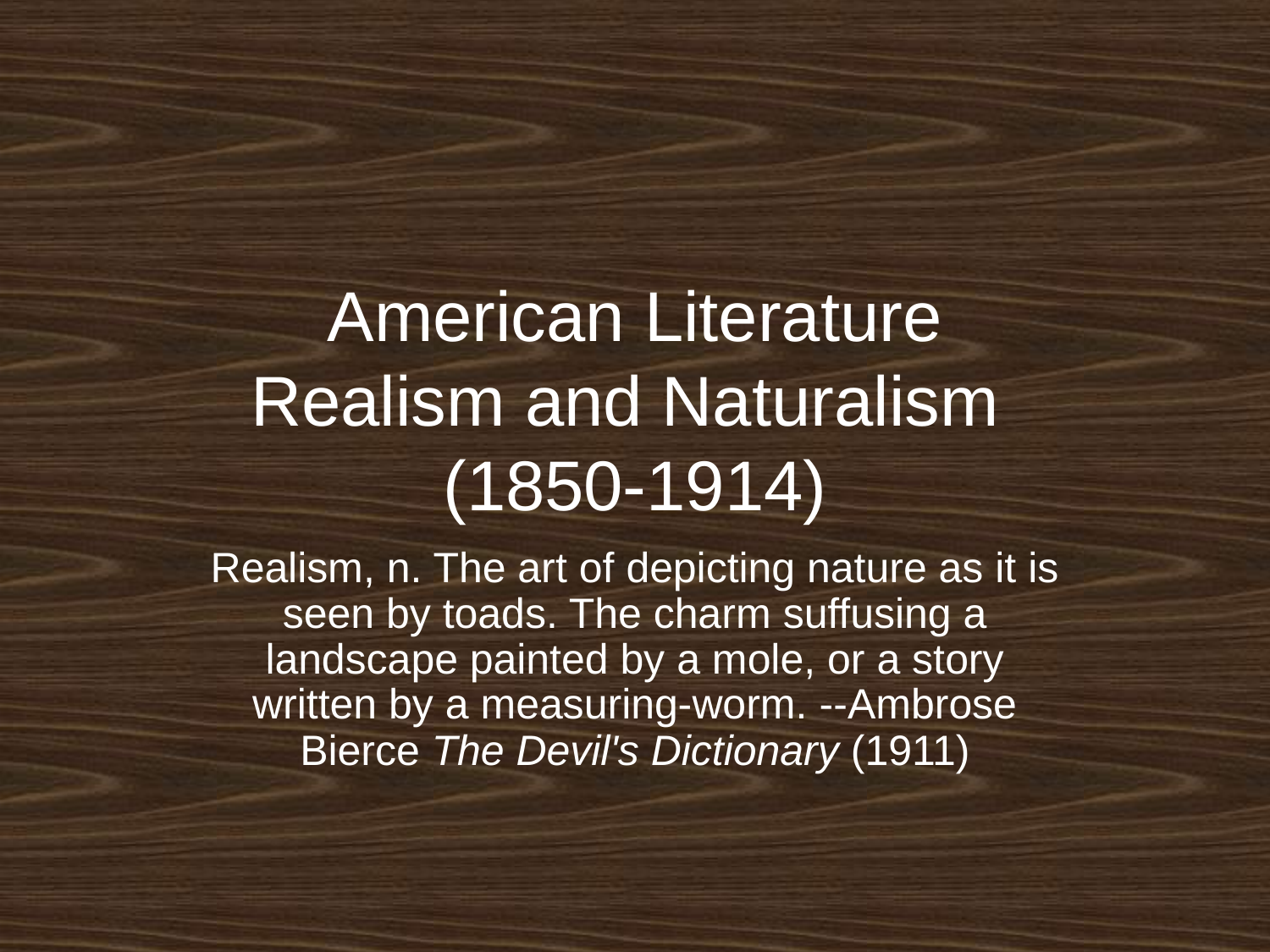

# American Literature Realism and Naturalism (1850-1914)
Realism, n. The art of depicting nature as it is seen by toads. The charm suffusing a landscape painted by a mole, or a story written by a measuring-worm. --Ambrose Bierce The Devil's Dictionary (1911)